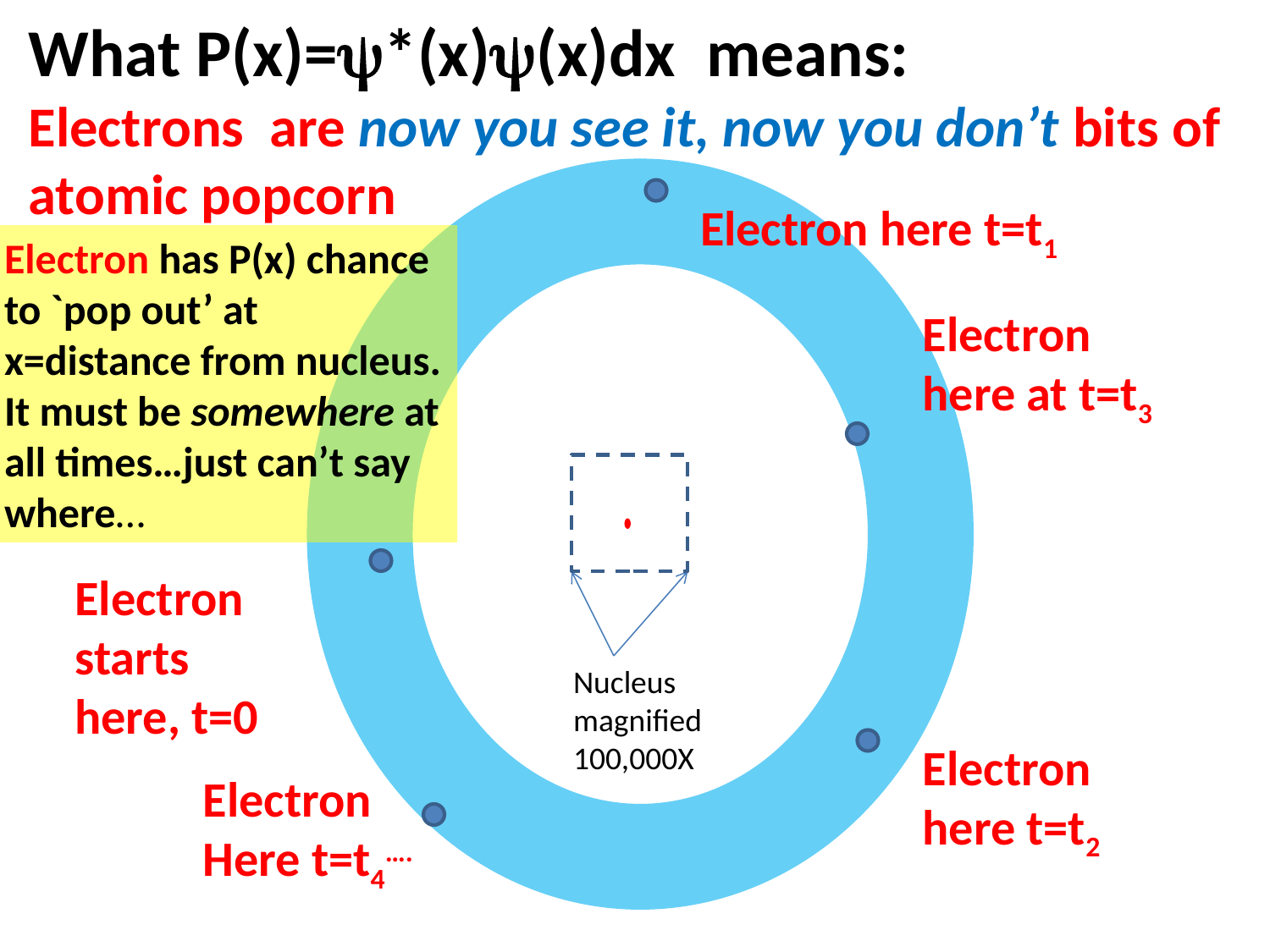

What P(x)=ψ*(x)ψ(x)dx  means:
Electrons  are now you see it, now you don’t bits of atomic popcorn

Electron here t=t1

Electron has P(x) chance to `pop out’ at x=distance from nucleus.
It must be somewhere at all times…just can’t say where…
Electron
here at t=t3

Electron starts here, t=0
Nucleus magnified 100,000X

Electron
here t=t2
Electron
Here t=t4….